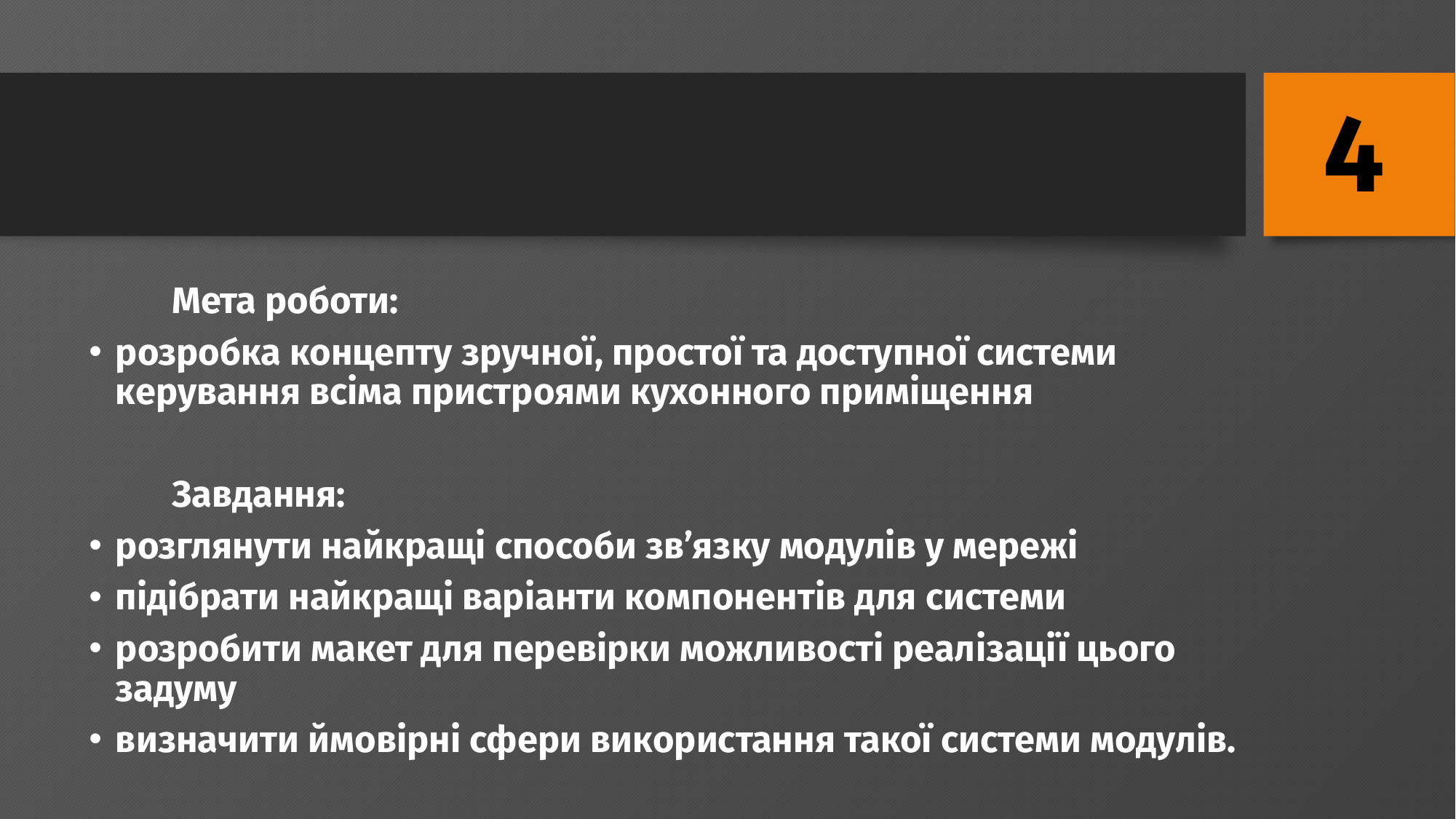

4
	Мета роботи:
розробка концепту зручної, простої та доступної системи керування всіма пристроями кухонного приміщення

	Завдання:
розглянути найкращі способи зв’язку модулів у мережі
підібрати найкращі варіанти компонентів для системи
розробити макет для перевірки можливості реалізації цього задуму
визначити ймовірні сфери використання такої системи модулів.